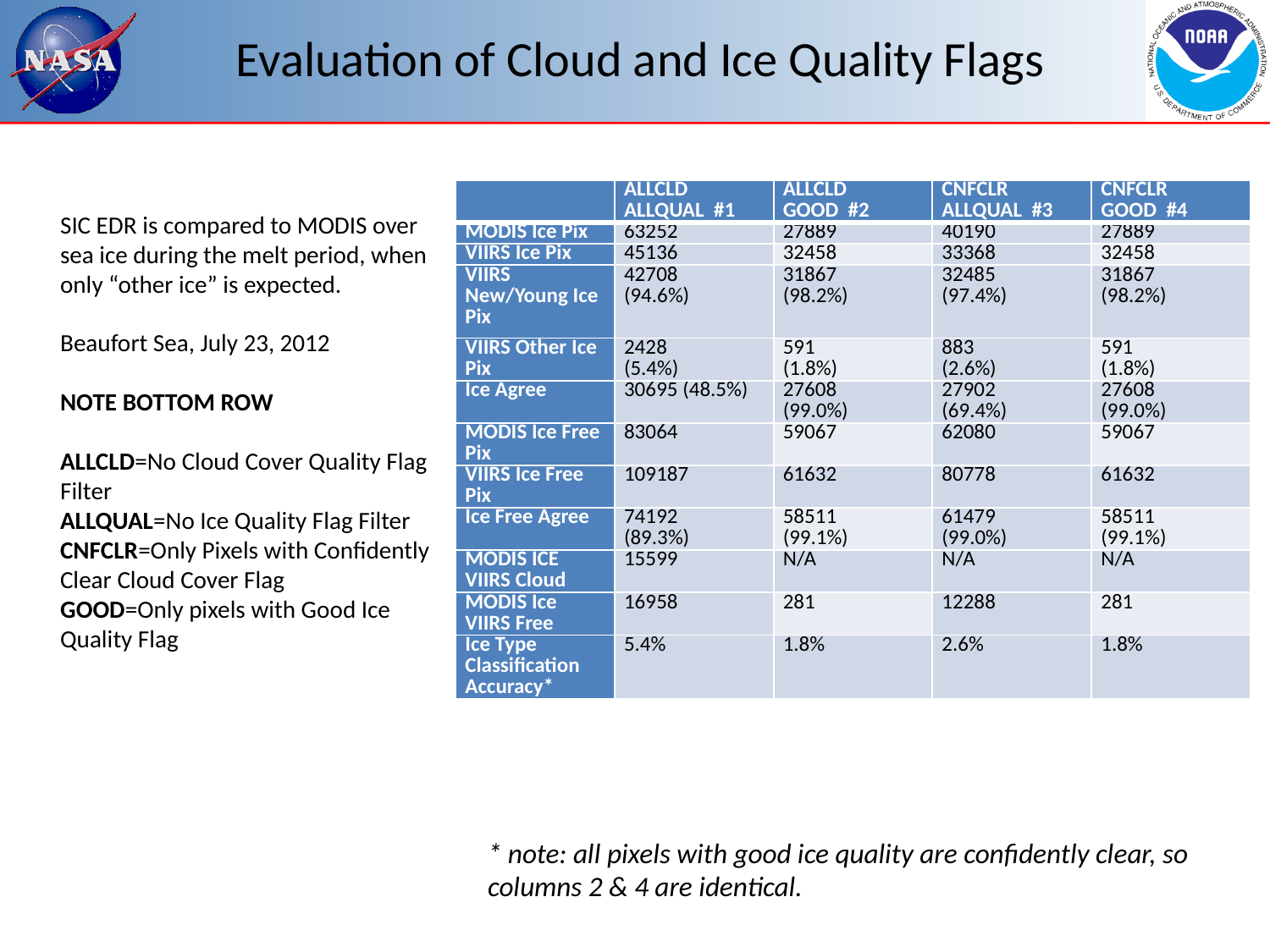

# Evaluation of Cloud and Ice Quality Flags
|  | ALLCLD ALLQUAL #1 | ALLCLD GOOD #2 | CNFCLR ALLQUAL #3 | CNFCLR GOOD #4 |
| --- | --- | --- | --- | --- |
| MODIS Ice Pix | 63252 | 27889 | 40190 | 27889 |
| VIIRS Ice Pix | 45136 | 32458 | 33368 | 32458 |
| VIIRS New/Young Ice Pix | 42708 (94.6%) | 31867 (98.2%) | 32485 (97.4%) | 31867 (98.2%) |
| VIIRS Other Ice Pix | 2428 (5.4%) | 591 (1.8%) | 883 (2.6%) | 591 (1.8%) |
| Ice Agree | 30695 (48.5%) | 27608 (99.0%) | 27902 (69.4%) | 27608 (99.0%) |
| MODIS Ice Free Pix | 83064 | 59067 | 62080 | 59067 |
| VIIRS Ice Free Pix | 109187 | 61632 | 80778 | 61632 |
| Ice Free Agree | 74192 (89.3%) | 58511 (99.1%) | 61479 (99.0%) | 58511 (99.1%) |
| MODIS ICE VIIRS Cloud | 15599 | N/A | N/A | N/A |
| MODIS Ice VIIRS Free | 16958 | 281 | 12288 | 281 |
| Ice Type Classification Accuracy\* | 5.4% | 1.8% | 2.6% | 1.8% |
SIC EDR is compared to MODIS over sea ice during the melt period, when only “other ice” is expected.

Beaufort Sea, July 23, 2012

NOTE BOTTOM ROW

ALLCLD=No Cloud Cover Quality Flag Filter
ALLQUAL=No Ice Quality Flag Filter
CNFCLR=Only Pixels with Confidently Clear Cloud Cover Flag
GOOD=Only pixels with Good Ice Quality Flag

* note: all pixels with good ice quality are confidently clear, so columns 2 & 4 are identical.